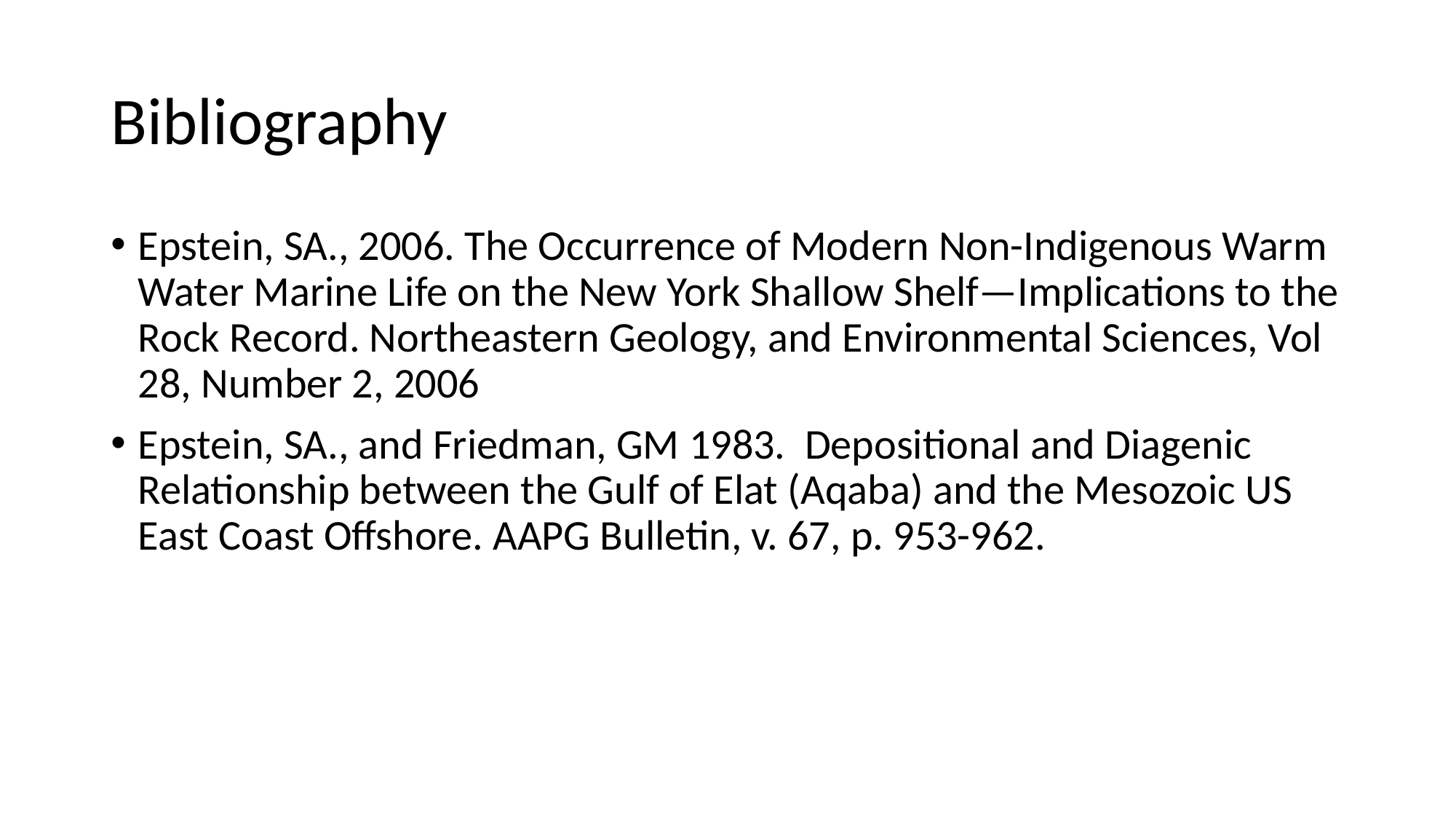

# Bibliography
Epstein, SA., 2006. The Occurrence of Modern Non-Indigenous Warm Water Marine Life on the New York Shallow Shelf—Implications to the Rock Record. Northeastern Geology, and Environmental Sciences, Vol 28, Number 2, 2006
Epstein, SA., and Friedman, GM 1983.  Depositional and Diagenic Relationship between the Gulf of Elat (Aqaba) and the Mesozoic US East Coast Offshore. AAPG Bulletin, v. 67, p. 953-962.